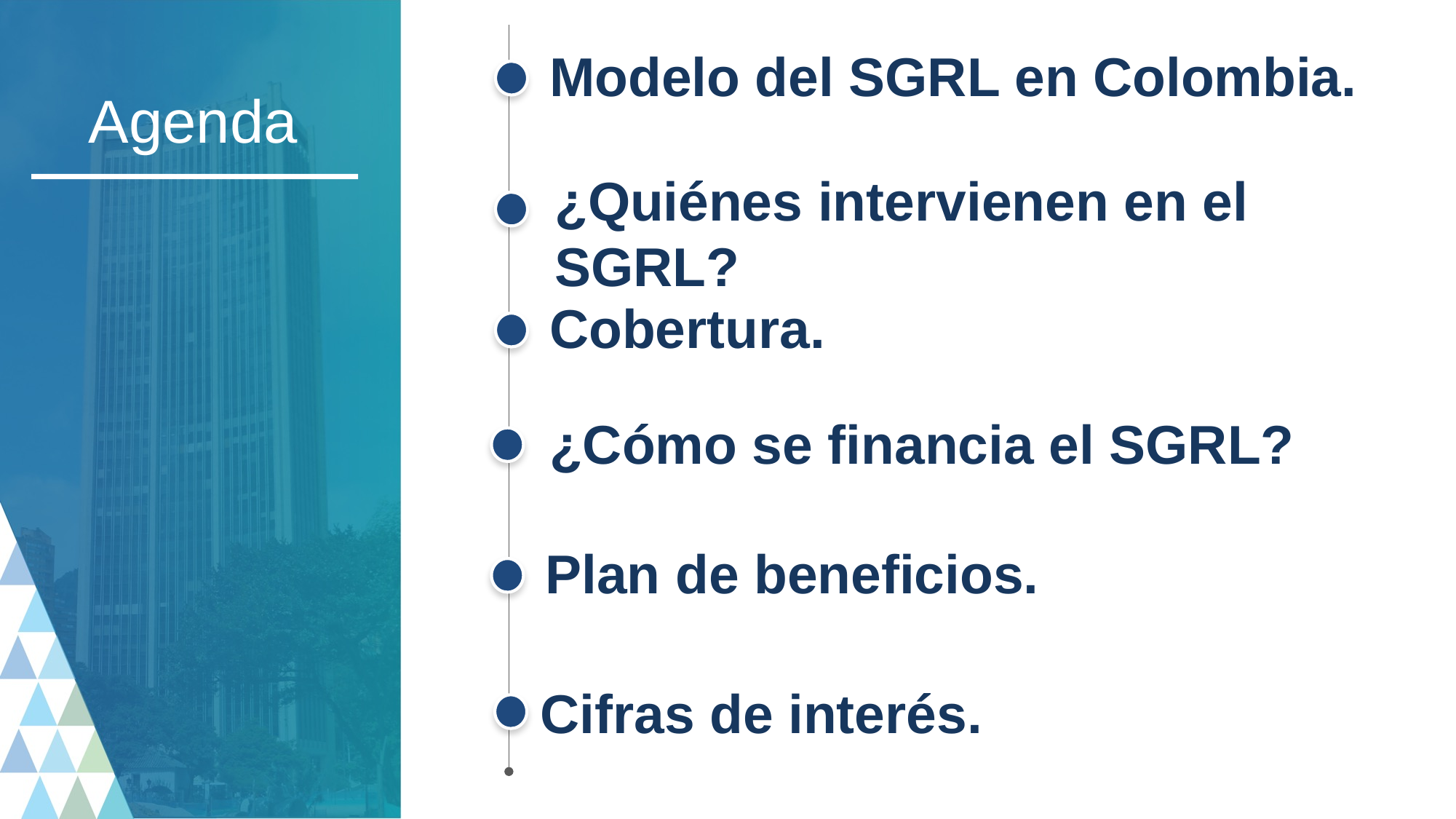

Modelo del SGRL en Colombia.

# Agenda
¿Quiénes intervienen en el SGRL?

Cobertura.

¿Cómo se financia el SGRL?

Plan de beneficios.

Cifras de interés.